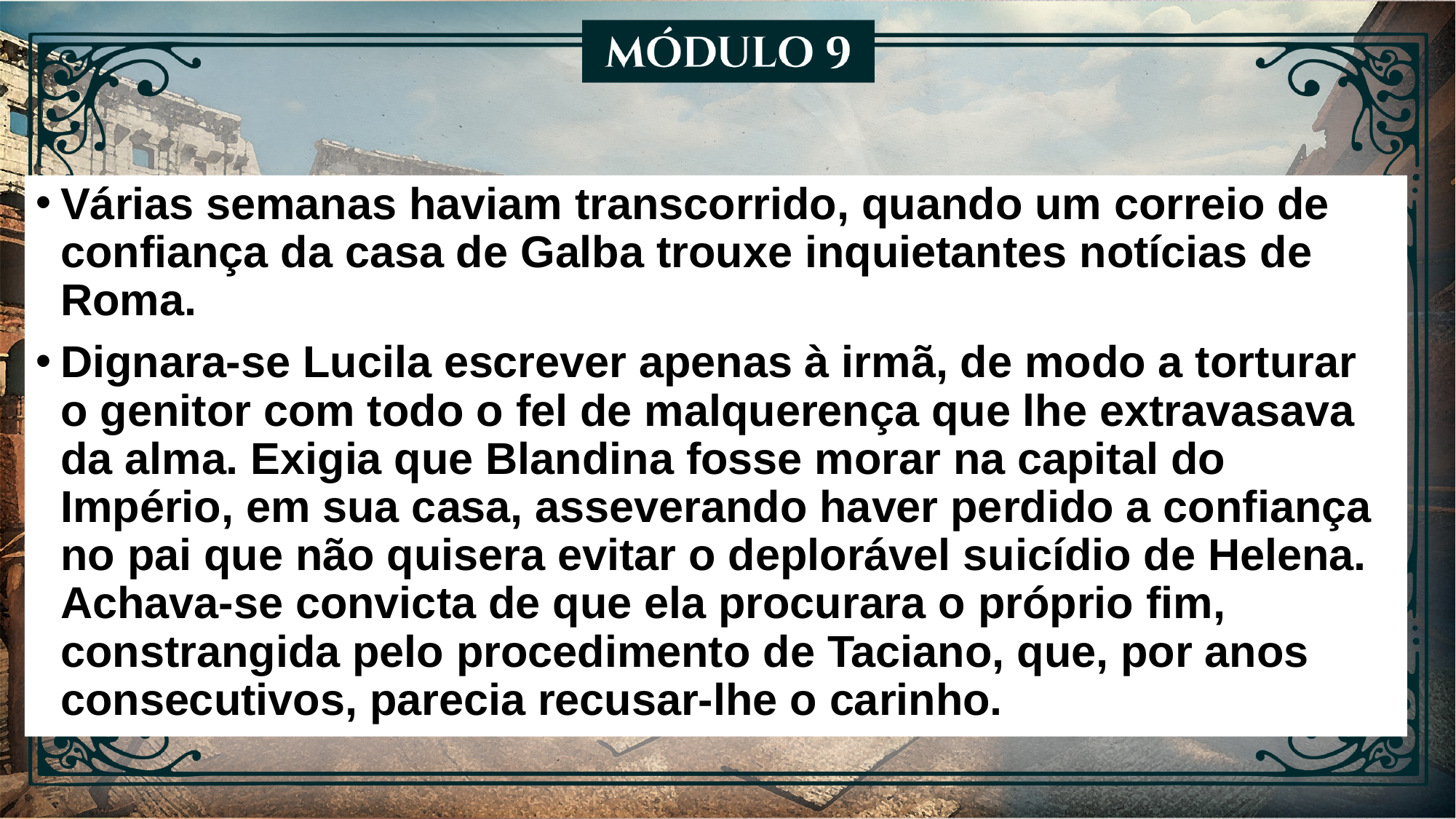

Várias semanas haviam transcorrido, quando um correio de confiança da casa de Galba trouxe inquietantes notícias de Roma.
Dignara-se Lucila escrever apenas à irmã, de modo a torturar o genitor com todo o fel de malquerença que lhe extravasava da alma. Exigia que Blandina fosse morar na capital do Império, em sua casa, asseverando haver perdido a confiança no pai que não quisera evitar o deplorável suicídio de Helena. Achava-se convicta de que ela procurara o próprio fim, constrangida pelo procedimento de Taciano, que, por anos consecutivos, parecia recusar-lhe o carinho.